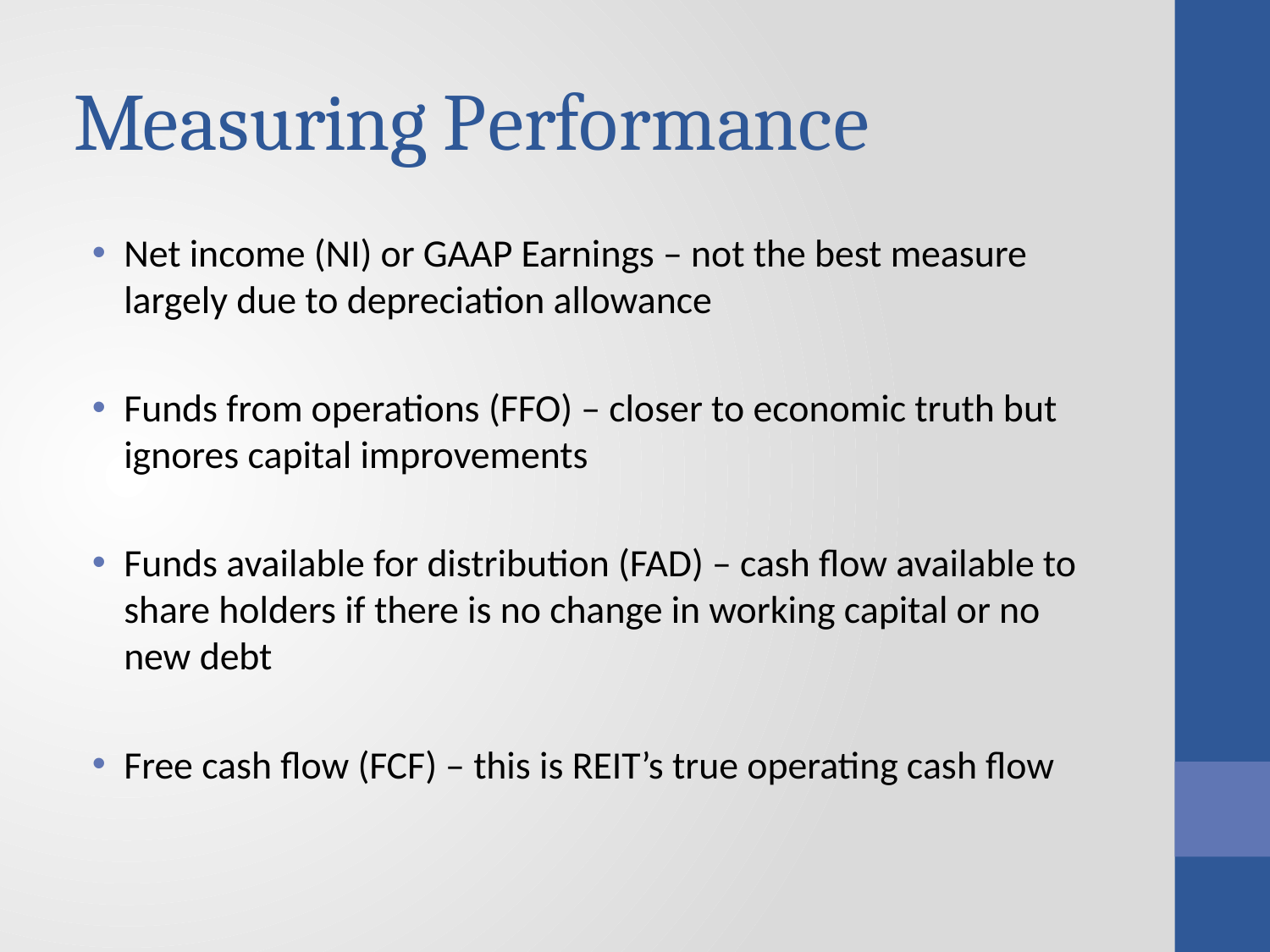

# Measuring Performance
Net income (NI) or GAAP Earnings – not the best measure largely due to depreciation allowance

Funds from operations (FFO) – closer to economic truth but ignores capital improvements

Funds available for distribution (FAD) – cash flow available to share holders if there is no change in working capital or no new debt

Free cash flow (FCF) – this is REIT’s true operating cash flow